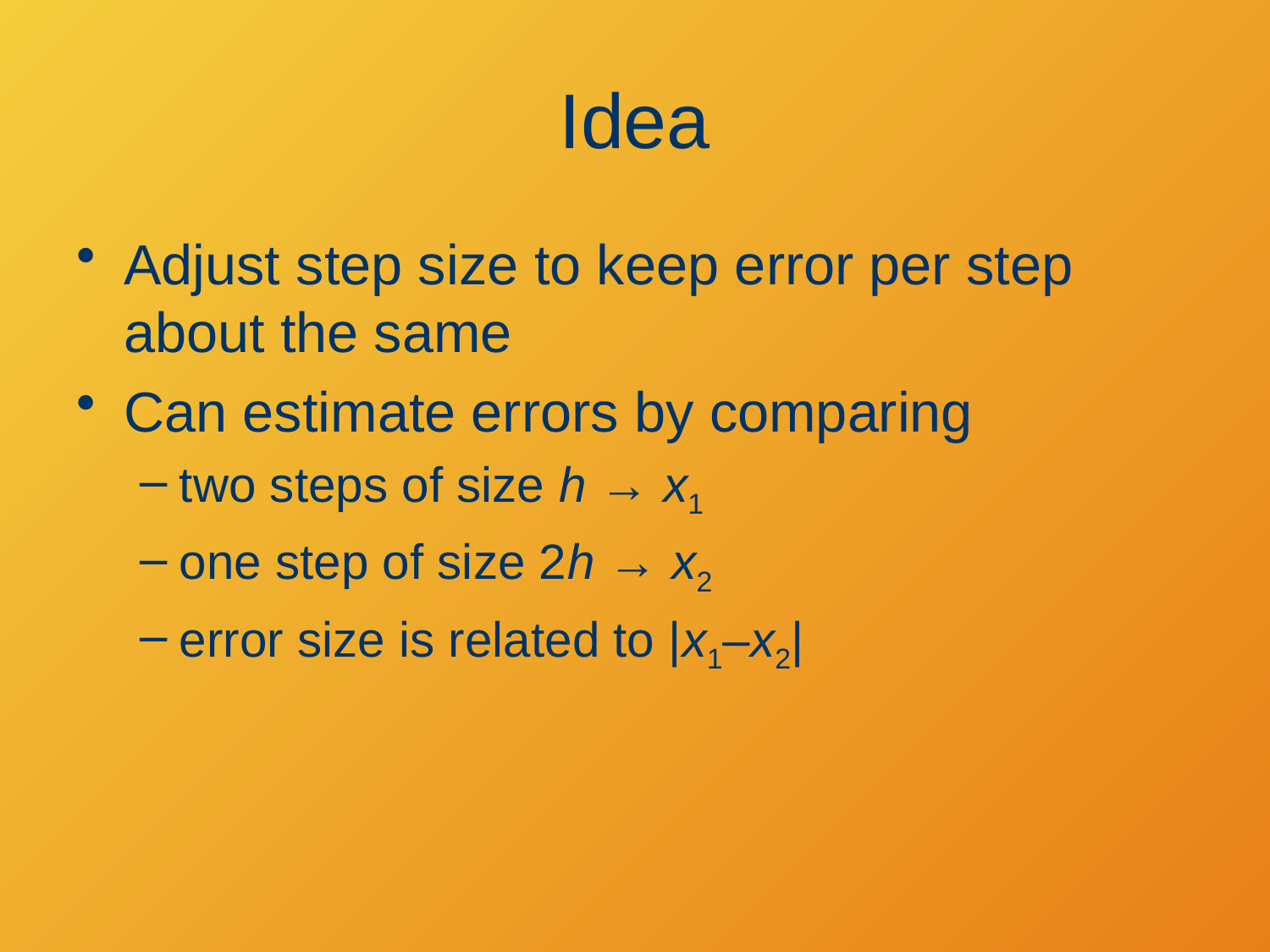

# Idea
Adjust step size to keep error per step about the same
Can estimate errors by comparing
two steps of size h → x1
one step of size 2h → x2
error size is related to |x1–x2|